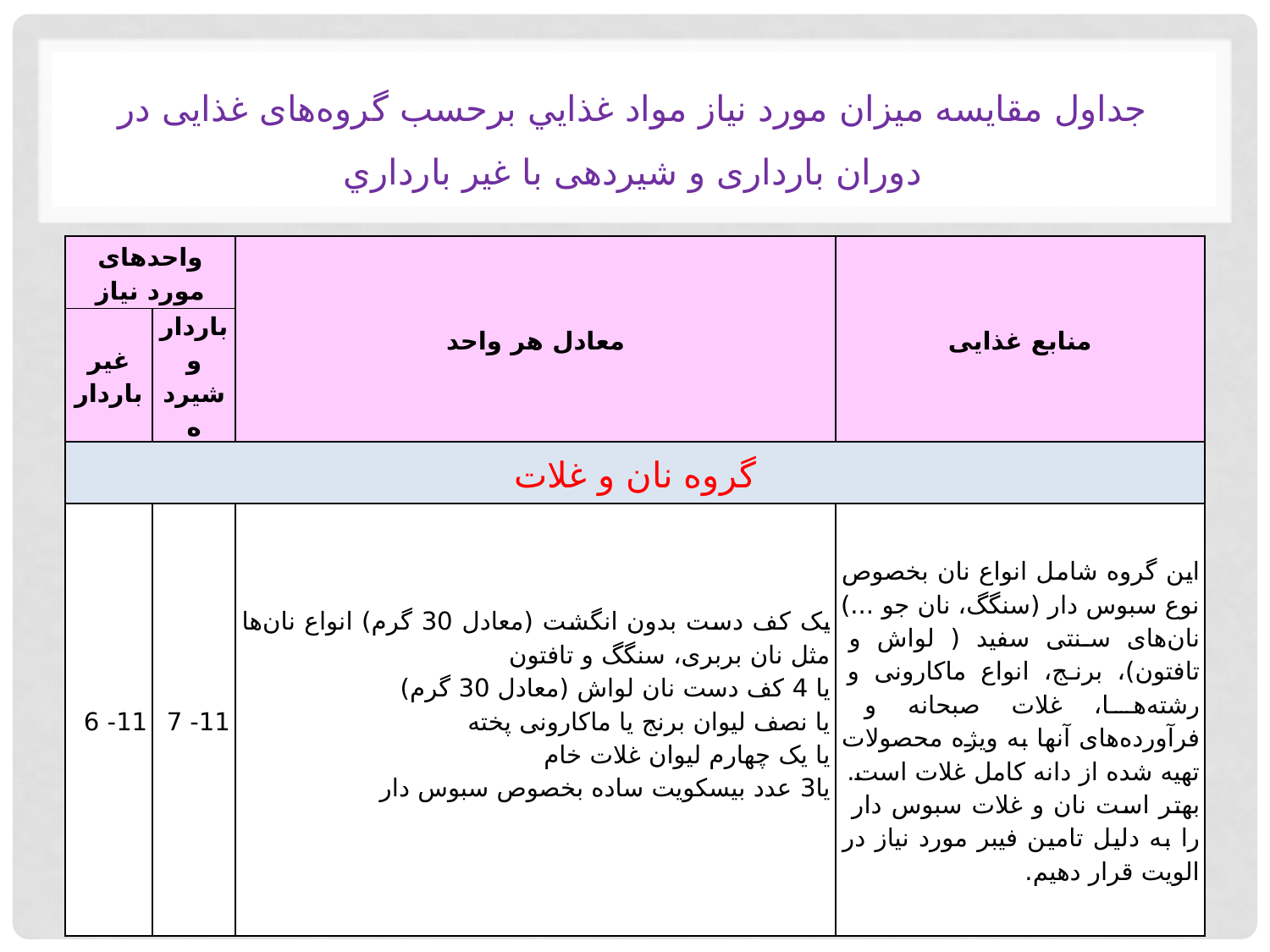

# جداول مقايسه ميزان مورد نياز مواد غذايي برحسب گروه‌های غذایی در دوران بارداری و شیردهی با غير بارداري
| واحد‌های مورد نیاز |  | معادل هر واحد | منابع غذایی |
| --- | --- | --- | --- |
| غیر باردار | باردار و شیرده |  |  |
| گروه نان و غلات |  |  |  |
| 11- 6 | 11- 7 | یک کف دست بدون انگشت (معادل 30 گرم) انواع نان‌ها مثل نان بربری، سنگگ و تافتون یا 4 کف دست نان لواش (معادل 30 گرم) یا نصف لیوان برنج یا ماکارونی پخته یا یک چهارم لیوان غلات خام یا3 عدد بيسكويت ساده بخصوص سبوس دار | این گروه شامل انواع نان بخصوص نوع سبوس دار (سنگگ، نان جو ...) نان‌های سنتی سفید ( لواش و تافتون)، برنج، انواع ماکارونی و رشته‌ها، غلات صبحانه و فرآورده‌های آنها به ویژه محصولات تهیه شده از دانه کامل غلات است. بهتر است نان و غلات سبوس دار را به دليل تامين فيبر مورد نياز در الويت قرار دهيم. |